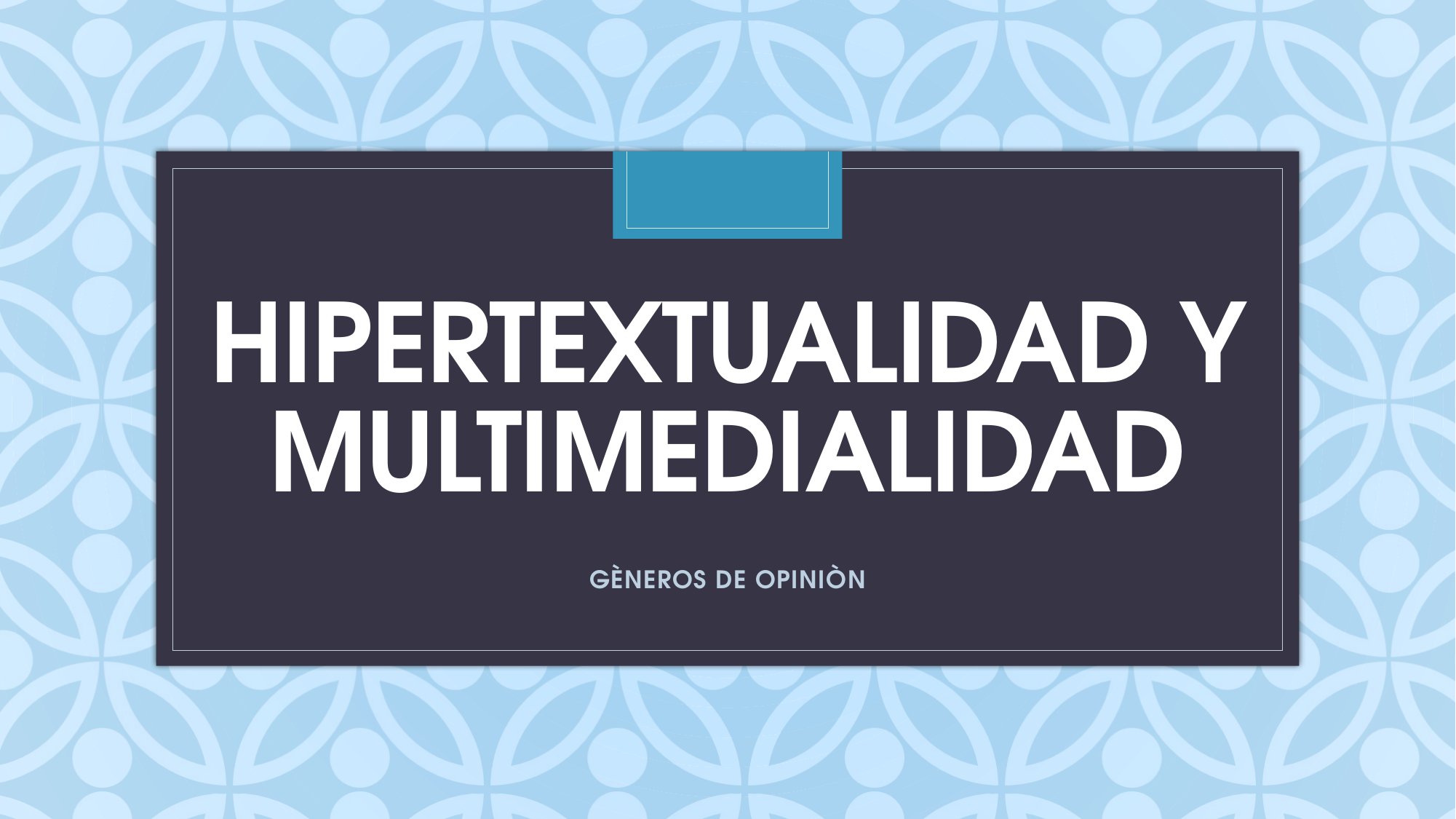

# HIPERTEXTUALIDAD Y MULTIMEDIALIDAD
GÈNEROS DE OPINIÒN